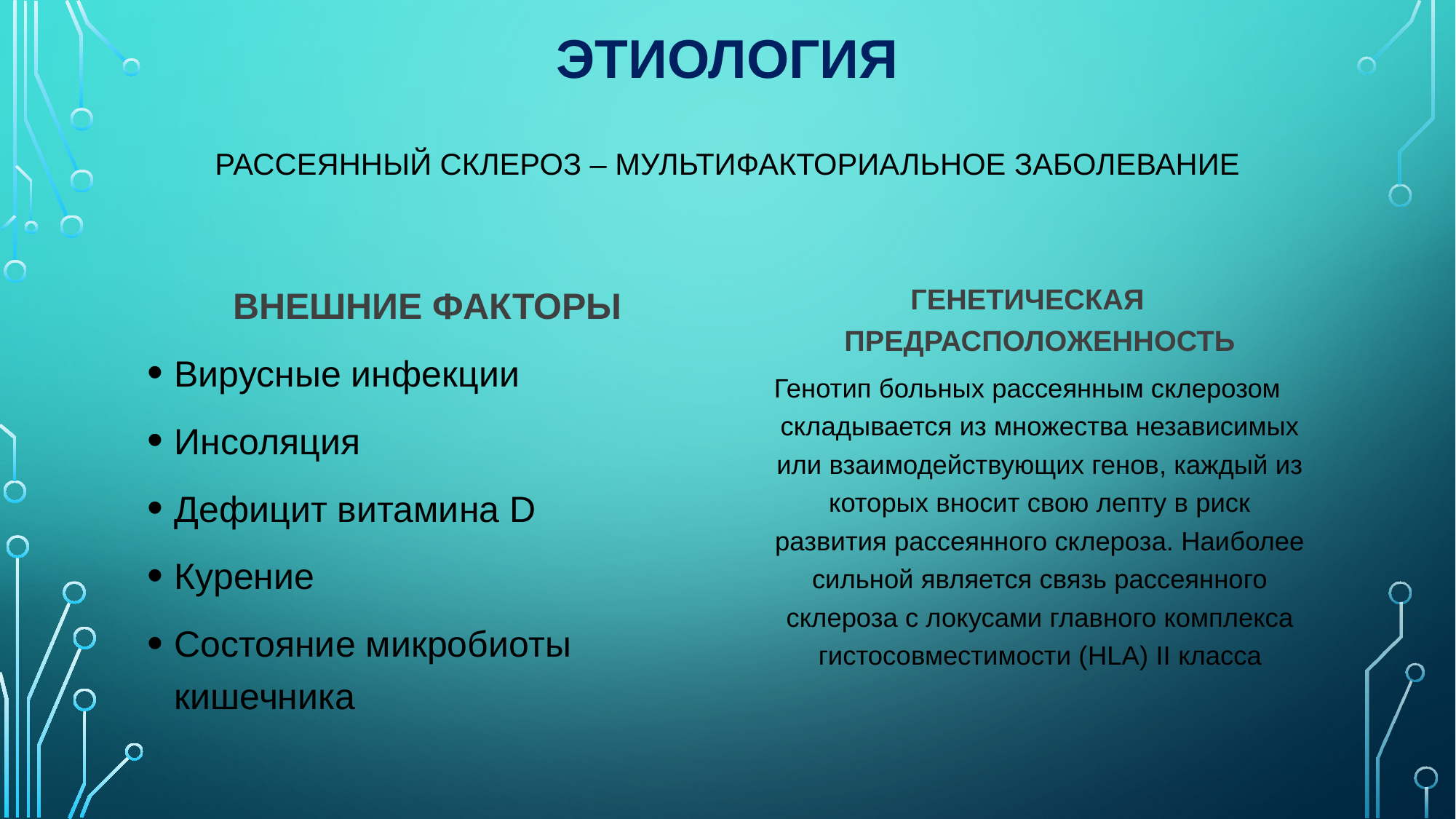

# Этиология рассеянный склероз – мультифакториальное заболевание
ВНЕШНИЕ ФАКТОРЫ
Вирусные инфекции
Инсоляция
Дефицит витамина D
Курение
Состояние микробиоты кишечника
ГЕНЕТИЧЕСКАЯ ПРЕДРАСПОЛОЖЕННОСТЬ
Генотип больных рассеянным склерозом складывается из множества независимых или взаимодействующих генов, каждый из которых вносит свою лепту в риск развития рассеянного склероза. Наиболее сильной является связь рассеянного склероза с локусами главного комплекса гистосовместимости (HLA) II класса